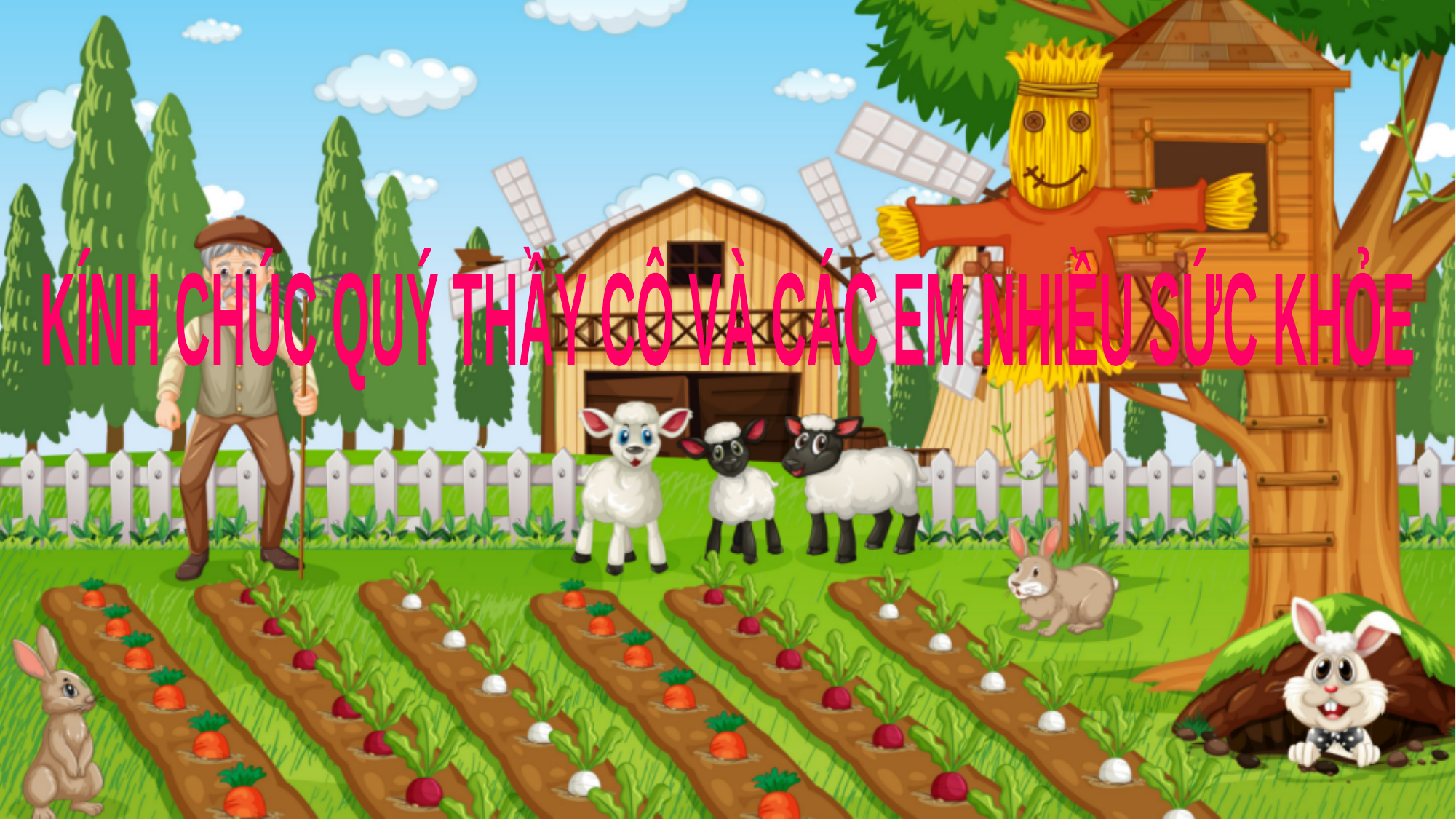

KÍNH CHÚC QUÝ THẦY CÔ VÀ CÁC EM NHIỀU SỨC KHỎE